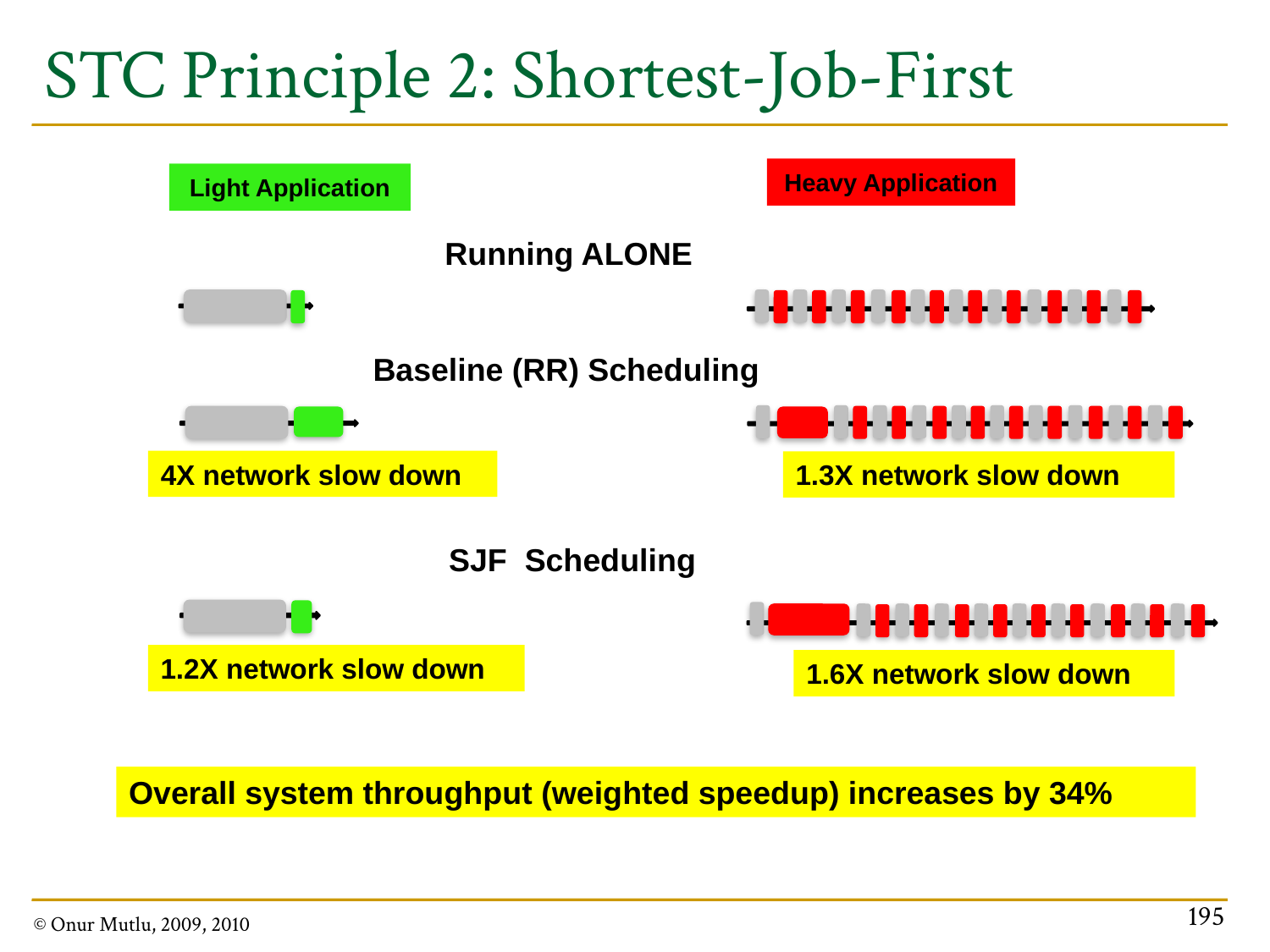

# STC Principle 2: Shortest-Job-First

Heavy Application
Light Application
Running ALONE

Baseline (RR) Scheduling

4X network slow down
1.3X network slow down
SJF  Scheduling

1.2X network slow down
1.6X network slow down
Overall system throughput (weighted speedup) increases by 34%
195